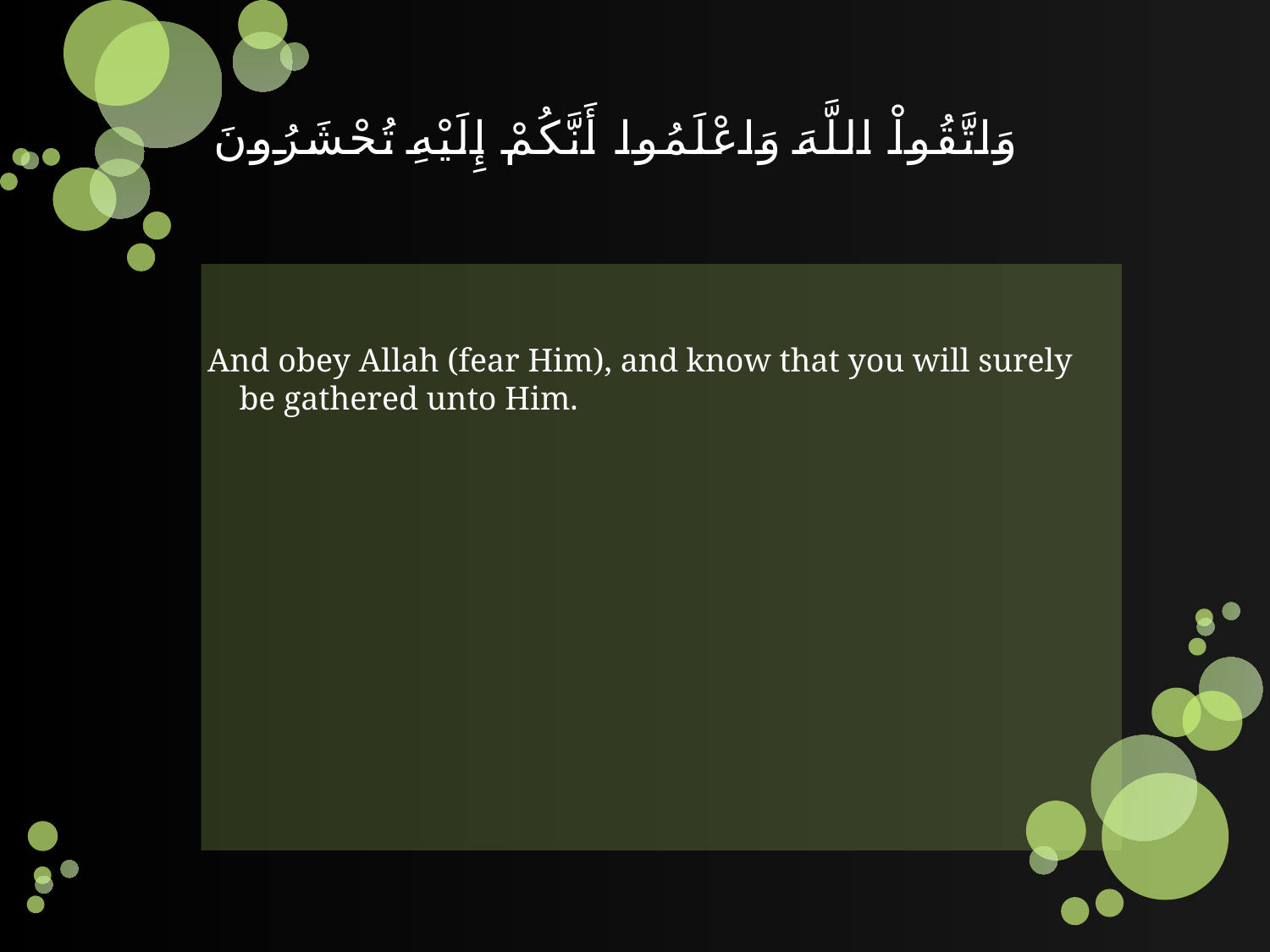

# وَاتَّقُواْ اللَّهَ وَاعْلَمُوا أَنَّكُمْ إِلَيْهِ تُحْشَرُونَ

And obey Allah (fear Him), and know that you will surely be gathered unto Him.